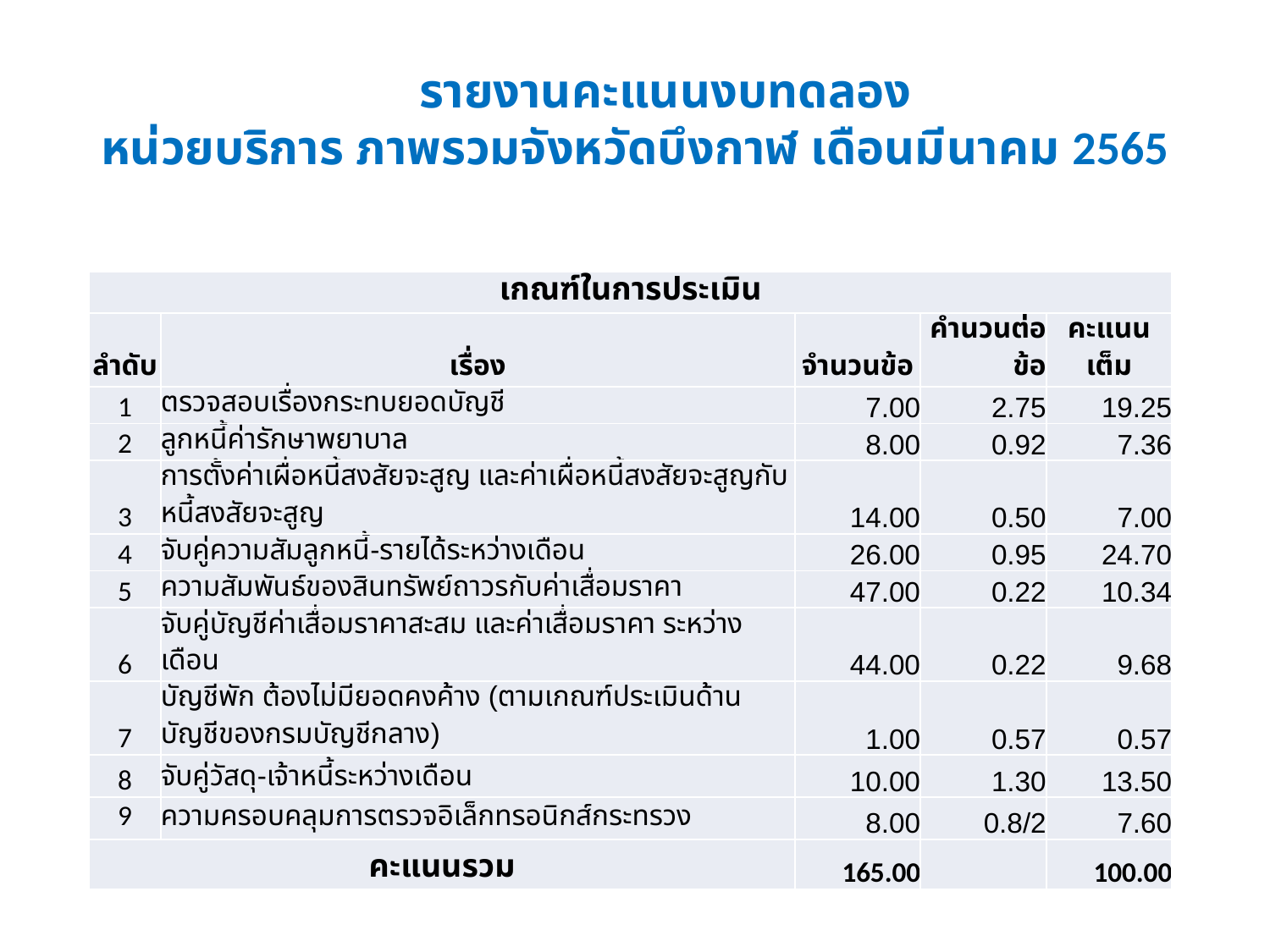

# รายงานคะแนนงบทดลอง หน่วยบริการ ภาพรวมจังหวัดบึงกาฬ เดือนมีนาคม 2565
| เกณฑ์ในการประเมิน |  |  |  |  |
| --- | --- | --- | --- | --- |
| ลำดับ | เรื่อง | จำนวนข้อ | คำนวนต่อข้อ | คะแนนเต็ม |
| 1 | ตรวจสอบเรื่องกระทบยอดบัญชี | 7.00 | 2.75 | 19.25 |
| 2 | ลูกหนี้ค่ารักษาพยาบาล | 8.00 | 0.92 | 7.36 |
| 3 | การตั้งค่าเผื่อหนี้สงสัยจะสูญ และค่าเผื่อหนี้สงสัยจะสูญกับหนี้สงสัยจะสูญ | 14.00 | 0.50 | 7.00 |
| 4 | จับคู่ความสัมลูกหนี้-รายได้ระหว่างเดือน | 26.00 | 0.95 | 24.70 |
| 5 | ความสัมพันธ์ของสินทรัพย์ถาวรกับค่าเสื่อมราคา | 47.00 | 0.22 | 10.34 |
| 6 | จับคู่บัญชีค่าเสื่อมราคาสะสม และค่าเสื่อมราคา ระหว่างเดือน | 44.00 | 0.22 | 9.68 |
| 7 | บัญชีพัก ต้องไม่มียอดคงค้าง (ตามเกณฑ์ประเมินด้านบัญชีของกรมบัญชีกลาง) | 1.00 | 0.57 | 0.57 |
| 8 | จับคู่วัสดุ-เจ้าหนี้ระหว่างเดือน | 10.00 | 1.30 | 13.50 |
| 9 | ความครอบคลุมการตรวจอิเล็กทรอนิกส์กระทรวง | 8.00 | 0.8/2 | 7.60 |
| คะแนนรวม |  | 165.00 |  | 100.00 |